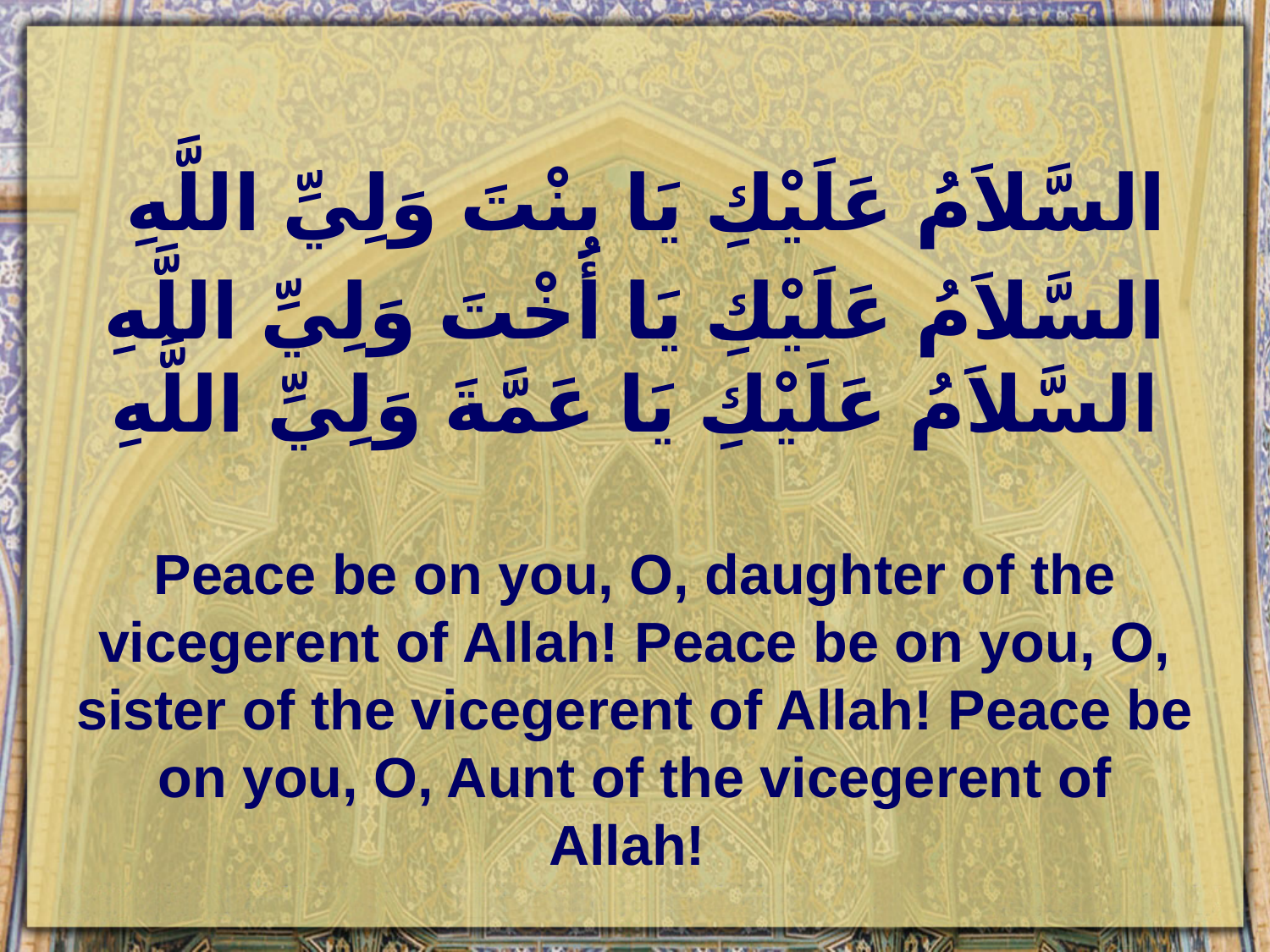

#

السَّلاَمُ عَلَيْكِ يَا بِنْتَ وَلِيِّ اللَّهِ
السَّلاَمُ عَلَيْكِ يَا أُخْتَ وَلِيِّ اللَّهِ السَّلاَمُ عَلَيْكِ يَا عَمَّةَ وَلِيِّ اللَّهِ

Peace be on you, O, daughter of the vicegerent of Allah! Peace be on you, O, sister of the vicegerent of Allah! Peace be on you, O, Aunt of the vicegerent of Allah! ‏